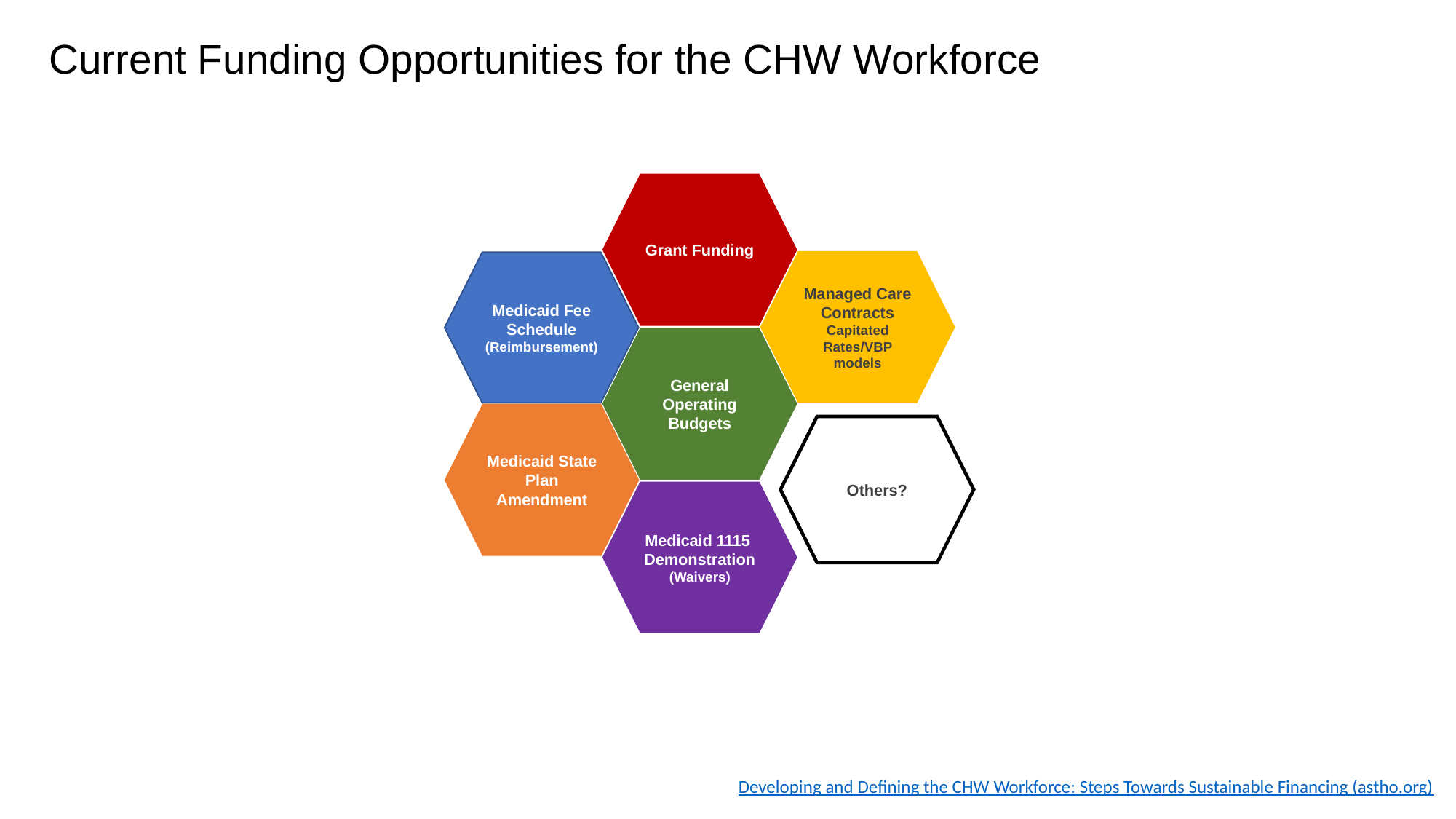

# Current Funding Opportunities for the CHW Workforce
Grant Funding
Managed Care Contracts
Capitated Rates/VBP models
Medicaid Fee Schedule
(Reimbursement)
General Operating Budgets
Medicaid State Plan Amendment
Others?
Medicaid 1115
Demonstration
(Waivers)
Developing and Defining the CHW Workforce: Steps Towards Sustainable Financing (astho.org)